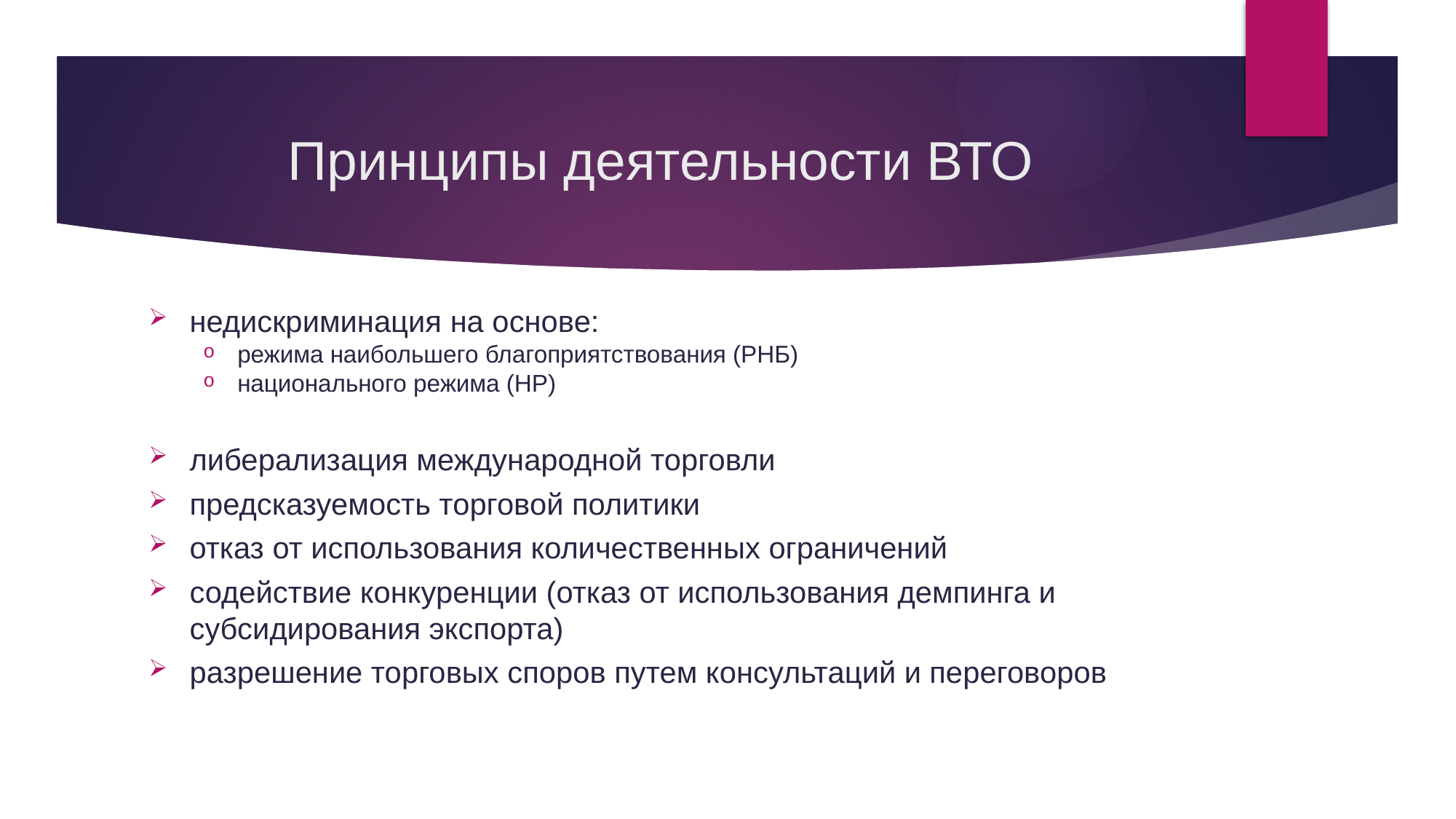

# Принципы деятельности ВТО
недискриминация на основе:
режима наибольшего благоприятствования (РНБ)
национального режима (НР)

либерализация международной торговли
предсказуемость торговой политики
отказ от использования количественных ограничений
содействие конкуренции (отказ от использования демпинга и субсидирования экспорта)
разрешение торговых споров путем консультаций и переговоров